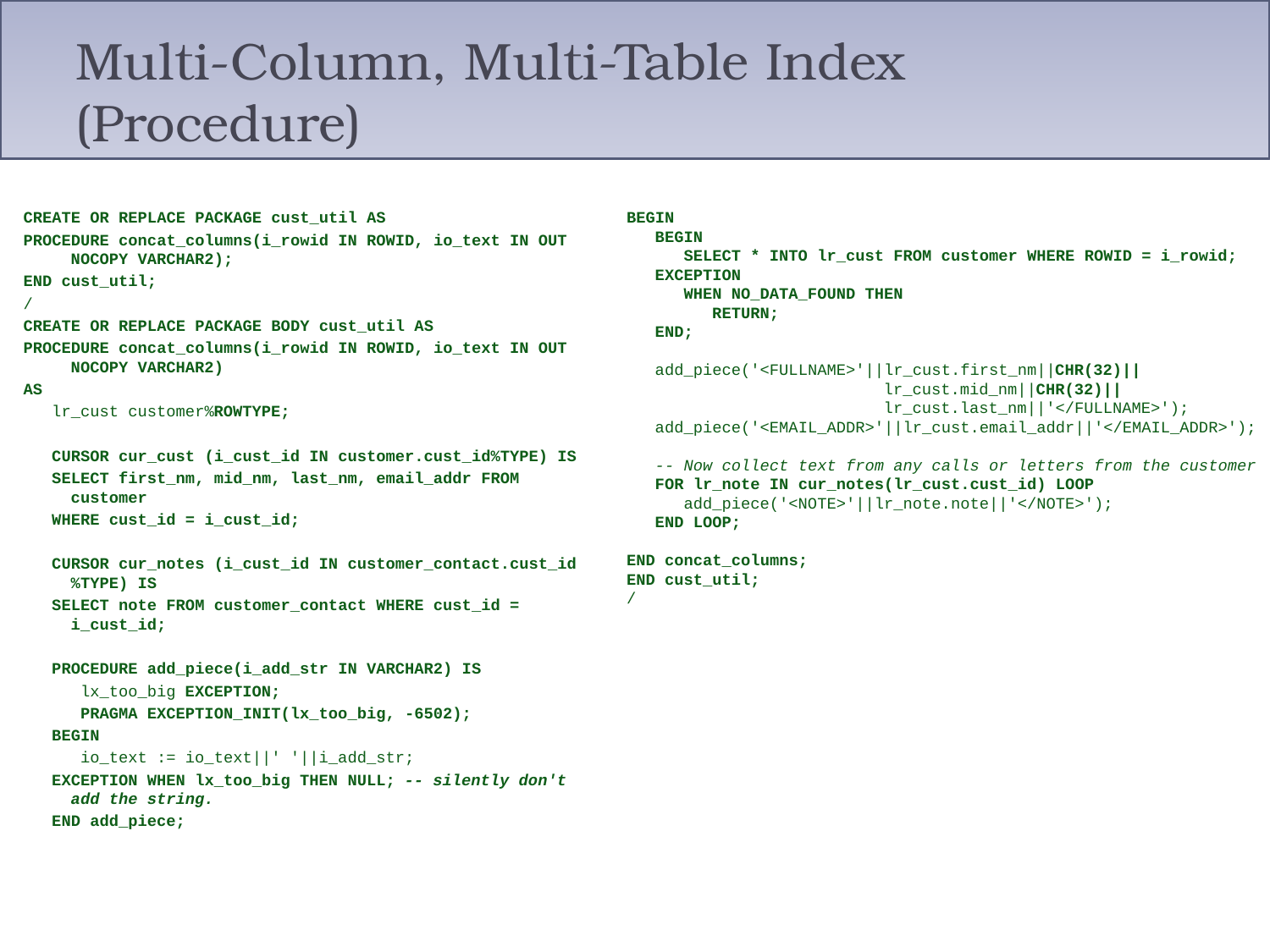

# Multi-Column, Multi-Table Index (Procedure)
CREATE OR REPLACE PACKAGE cust_util AS
PROCEDURE concat_columns(i_rowid IN ROWID, io_text IN OUT NOCOPY VARCHAR2);
END cust_util;
/
CREATE OR REPLACE PACKAGE BODY cust_util AS
PROCEDURE concat_columns(i_rowid IN ROWID, io_text IN OUT NOCOPY VARCHAR2)
AS
   lr_cust customer%ROWTYPE;

   CURSOR cur_cust (i_cust_id IN customer.cust_id%TYPE) IS
   SELECT first_nm, mid_nm, last_nm, email_addr FROM customer
   WHERE cust_id = i_cust_id;

   CURSOR cur_notes (i_cust_id IN customer_contact.cust_id%TYPE) IS
   SELECT note FROM customer_contact WHERE cust_id = i_cust_id;

   PROCEDURE add_piece(i_add_str IN VARCHAR2) IS
      lx_too_big EXCEPTION;
      PRAGMA EXCEPTION_INIT(lx_too_big, -6502);
   BEGIN
      io_text := io_text||' '||i_add_str;
   EXCEPTION WHEN lx_too_big THEN NULL; -- silently don't add the string.
   END add_piece;
BEGIN
   BEGIN
      SELECT * INTO lr_cust FROM customer WHERE ROWID = i_rowid;
   EXCEPTION
      WHEN NO_DATA_FOUND THEN
         RETURN;
   END;

   add_piece('<FULLNAME>'||lr_cust.first_nm||CHR(32)||
                           lr_cust.mid_nm||CHR(32)||
                           lr_cust.last_nm||'</FULLNAME>');
   add_piece('<EMAIL_ADDR>'||lr_cust.email_addr||'</EMAIL_ADDR>');

   -- Now collect text from any calls or letters from the customer
   FOR lr_note IN cur_notes(lr_cust.cust_id) LOOP
      add_piece('<NOTE>'||lr_note.note||'</NOTE>');
   END LOOP;

END concat_columns;
END cust_util;
/